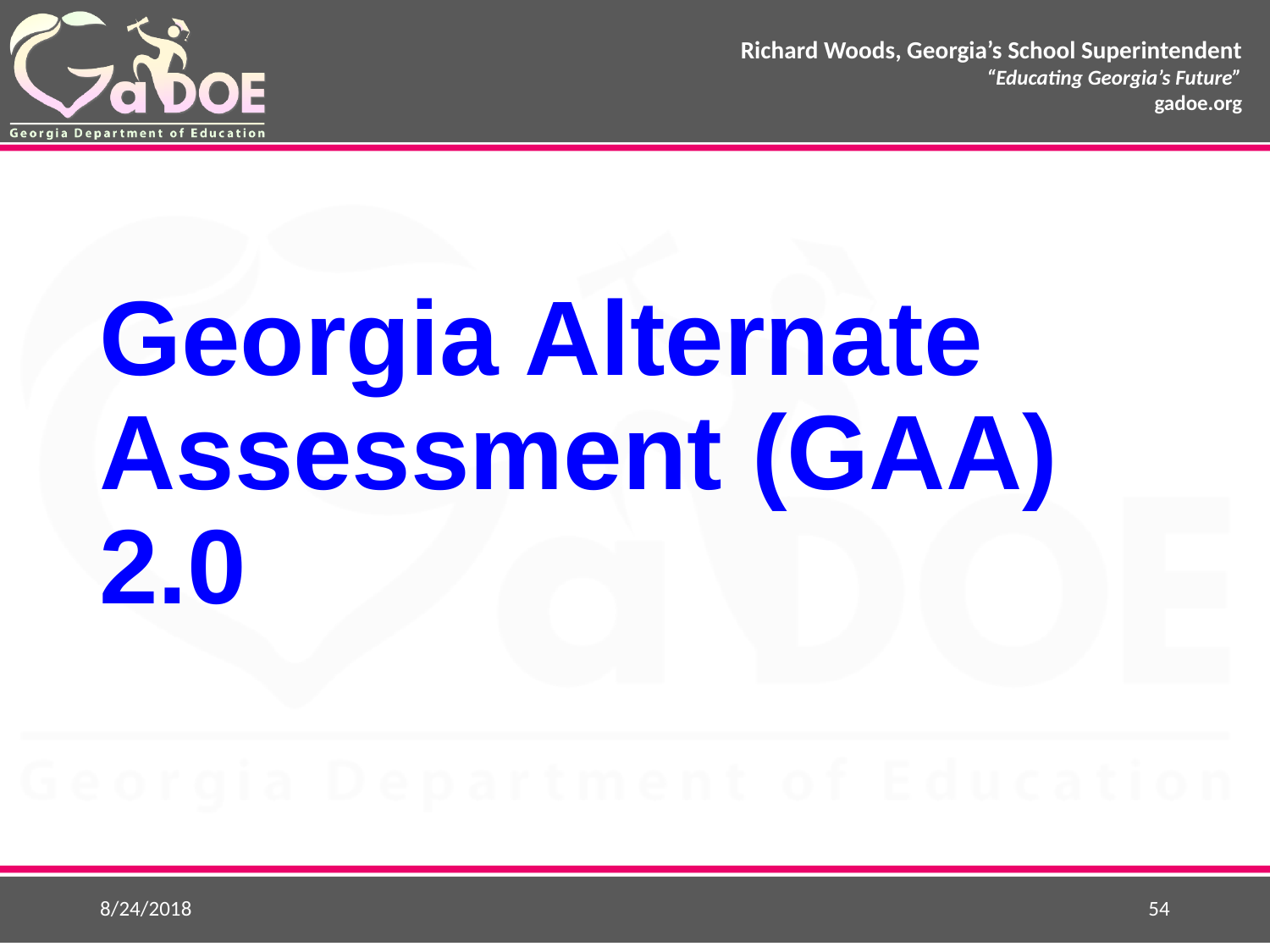

# Georgia Alternate Assessment (GAA) 2.0
8/24/2018
54